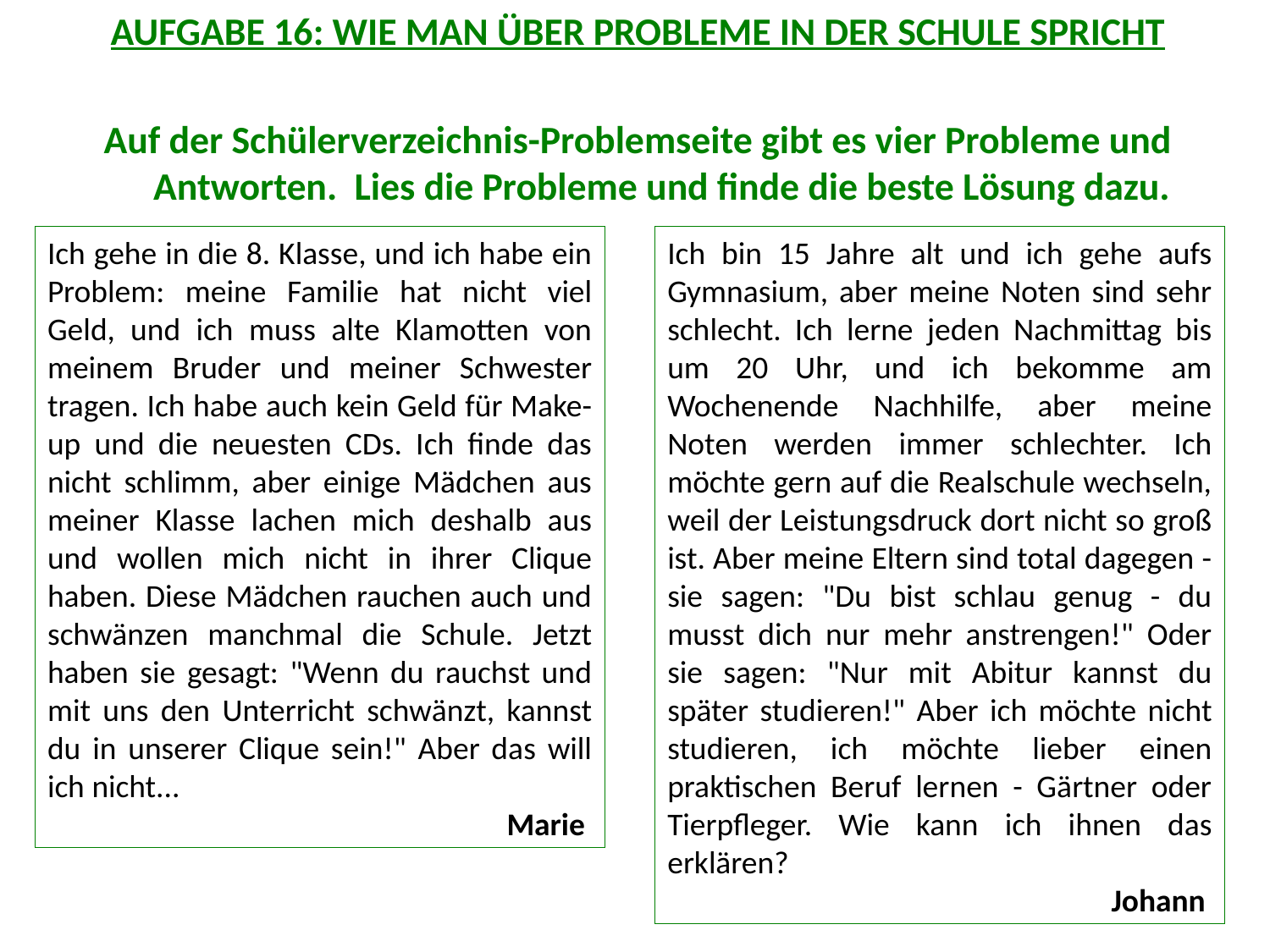

AUFGABE 16: WIE MAN ÜBER PROBLEME IN DER SCHULE SPRICHT

Auf der Schülerverzeichnis-Problemseite gibt es vier Probleme und Antworten.  Lies die Probleme und finde die beste Lösung dazu.

Ich gehe in die 8. Klasse, und ich habe ein Problem: meine Familie hat nicht viel Geld, und ich muss alte Klamotten von meinem Bruder und meiner Schwester tragen. Ich habe auch kein Geld für Make-up und die neuesten CDs. Ich finde das nicht schlimm, aber einige Mädchen aus meiner Klasse lachen mich deshalb aus und wollen mich nicht in ihrer Clique haben. Diese Mädchen rauchen auch und schwänzen manchmal die Schule. Jetzt haben sie gesagt: "Wenn du rauchst und mit uns den Unterricht schwänzt, kannst du in unserer Clique sein!" Aber das will ich nicht...
Marie
Ich bin 15 Jahre alt und ich gehe aufs Gymnasium, aber meine Noten sind sehr schlecht. Ich lerne jeden Nachmittag bis um 20 Uhr, und ich bekomme am Wochenende Nachhilfe, aber meine Noten werden immer schlechter. Ich möchte gern auf die Realschule wechseln, weil der Leistungsdruck dort nicht so groß ist. Aber meine Eltern sind total dagegen - sie sagen: "Du bist schlau genug - du musst dich nur mehr anstrengen!" Oder sie sagen: "Nur mit Abitur kannst du später studieren!" Aber ich möchte nicht studieren, ich möchte lieber einen praktischen Beruf lernen - Gärtner oder Tierpfleger. Wie kann ich ihnen das erklären?
Johann